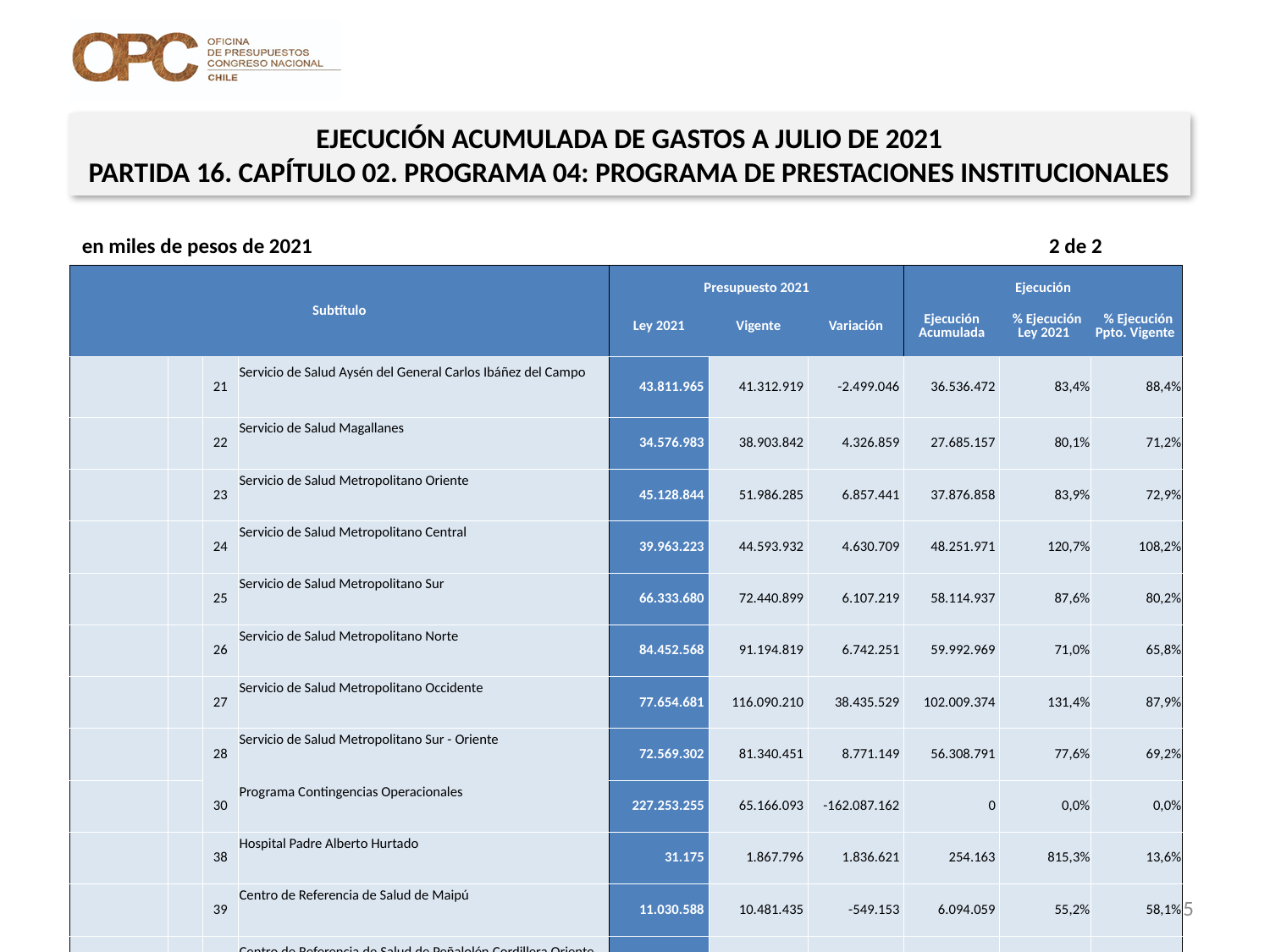

EJECUCIÓN ACUMULADA DE GASTOS A JULIO DE 2021
PARTIDA 16. CAPÍTULO 02. PROGRAMA 04: PROGRAMA DE PRESTACIONES INSTITUCIONALES
en miles de pesos de 2021                                                                                                                                                        2 de 2
| Subtítulo |  |  |  | Presupuesto 2021 |  |  | Ejecución |  |  |
| --- | --- | --- | --- | --- | --- | --- | --- | --- | --- |
|  |  |  |  | Ley 2021 | Vigente | Variación | Ejecución Acumulada | % Ejecución Ley 2021 | % Ejecución Ppto. Vigente |
|  |  | 21 | Servicio de Salud Aysén del General Carlos Ibáñez del Campo | 43.811.965 | 41.312.919 | -2.499.046 | 36.536.472 | 83,4% | 88,4% |
|  |  | 22 | Servicio de Salud Magallanes | 34.576.983 | 38.903.842 | 4.326.859 | 27.685.157 | 80,1% | 71,2% |
|  |  | 23 | Servicio de Salud Metropolitano Oriente | 45.128.844 | 51.986.285 | 6.857.441 | 37.876.858 | 83,9% | 72,9% |
|  |  | 24 | Servicio de Salud Metropolitano Central | 39.963.223 | 44.593.932 | 4.630.709 | 48.251.971 | 120,7% | 108,2% |
|  |  | 25 | Servicio de Salud Metropolitano Sur | 66.333.680 | 72.440.899 | 6.107.219 | 58.114.937 | 87,6% | 80,2% |
|  |  | 26 | Servicio de Salud Metropolitano Norte | 84.452.568 | 91.194.819 | 6.742.251 | 59.992.969 | 71,0% | 65,8% |
|  |  | 27 | Servicio de Salud Metropolitano Occidente | 77.654.681 | 116.090.210 | 38.435.529 | 102.009.374 | 131,4% | 87,9% |
|  |  | 28 | Servicio de Salud Metropolitano Sur - Oriente | 72.569.302 | 81.340.451 | 8.771.149 | 56.308.791 | 77,6% | 69,2% |
|  |  | 30 | Programa Contingencias Operacionales | 227.253.255 | 65.166.093 | -162.087.162 | 0 | 0,0% | 0,0% |
|  |  | 38 | Hospital Padre Alberto Hurtado | 31.175 | 1.867.796 | 1.836.621 | 254.163 | 815,3% | 13,6% |
|  |  | 39 | Centro de Referencia de Salud de Maipú | 11.030.588 | 10.481.435 | -549.153 | 6.094.059 | 55,2% | 58,1% |
|  |  | 41 | Centro de Referencia de Salud de Peñalolén Cordillera Oriente | 9.813.133 | 10.313.132 | 499.999 | 6.054.104 | 61,7% | 58,7% |
|  |  | 42 | Servicio de Salud Chiloé | 38.886.238 | 35.954.639 | -2.931.599 | 30.533.118 | 78,5% | 84,9% |
15